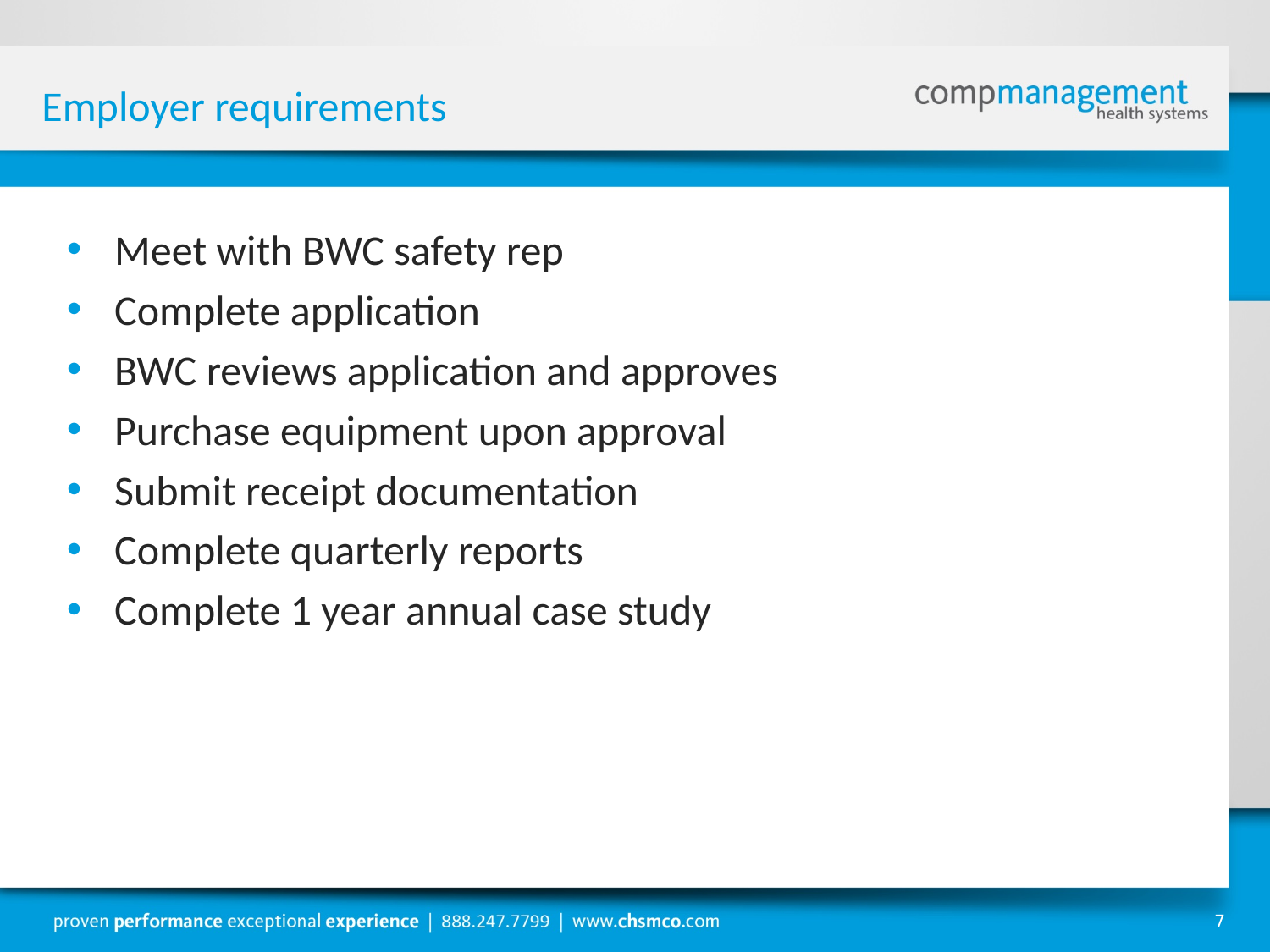

# Employer requirements
Meet with BWC safety rep
Complete application
BWC reviews application and approves
Purchase equipment upon approval
Submit receipt documentation
Complete quarterly reports
Complete 1 year annual case study